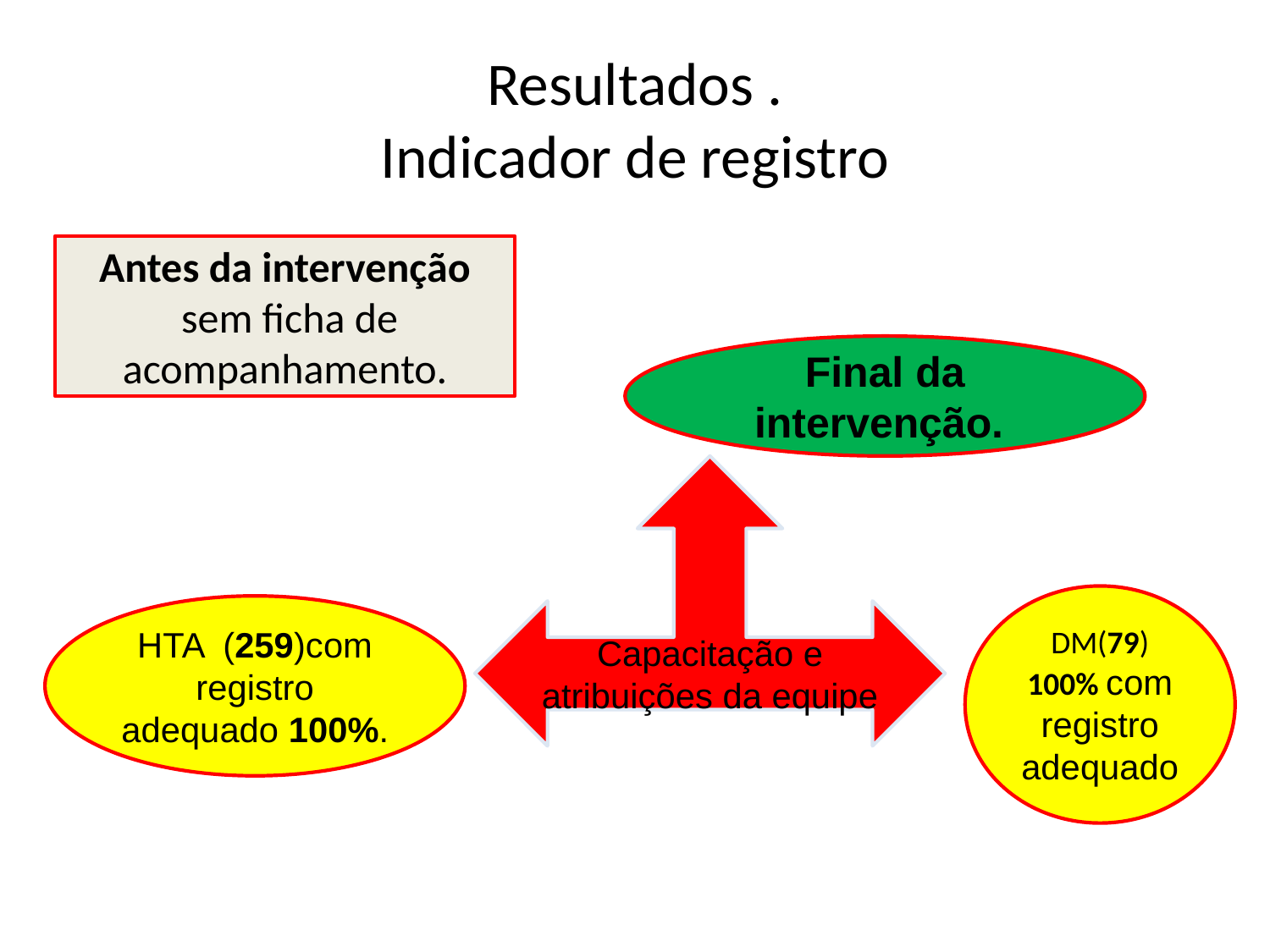

# Resultados . Indicador de registro

Antes da intervenção
 sem ficha de acompanhamento.
Final da intervenção.
Capacitação e atribuições da equipe
DM(79) 100% com registro adequado
HTA  (259)com registro adequado 100%.